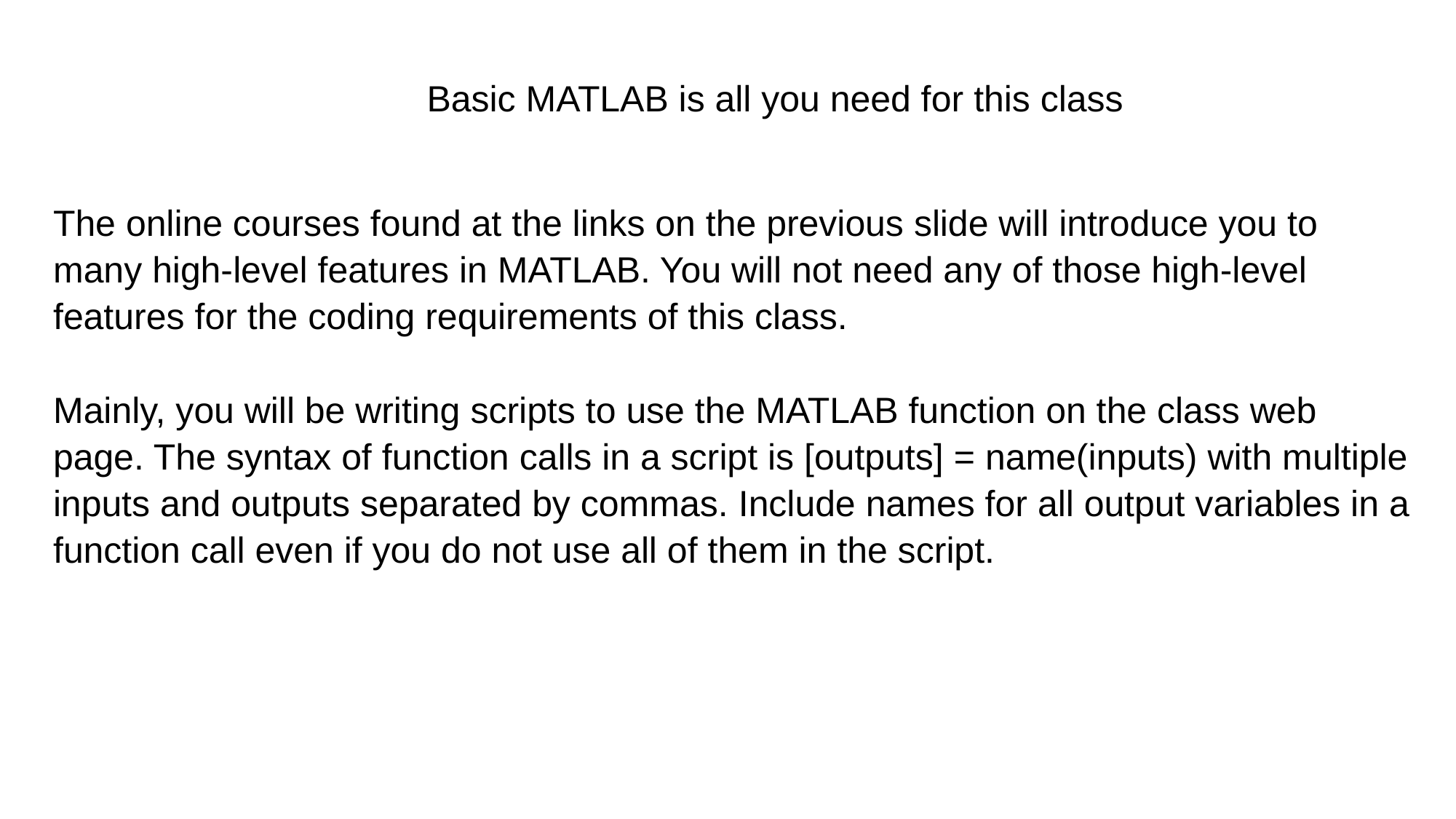

Basic MATLAB is all you need for this class
The online courses found at the links on the previous slide will introduce you to many high-level features in MATLAB. You will not need any of those high-level features for the coding requirements of this class.

Mainly, you will be writing scripts to use the MATLAB function on the class web page. The syntax of function calls in a script is [outputs] = name(inputs) with multiple inputs and outputs separated by commas. Include names for all output variables in a function call even if you do not use all of them in the script.